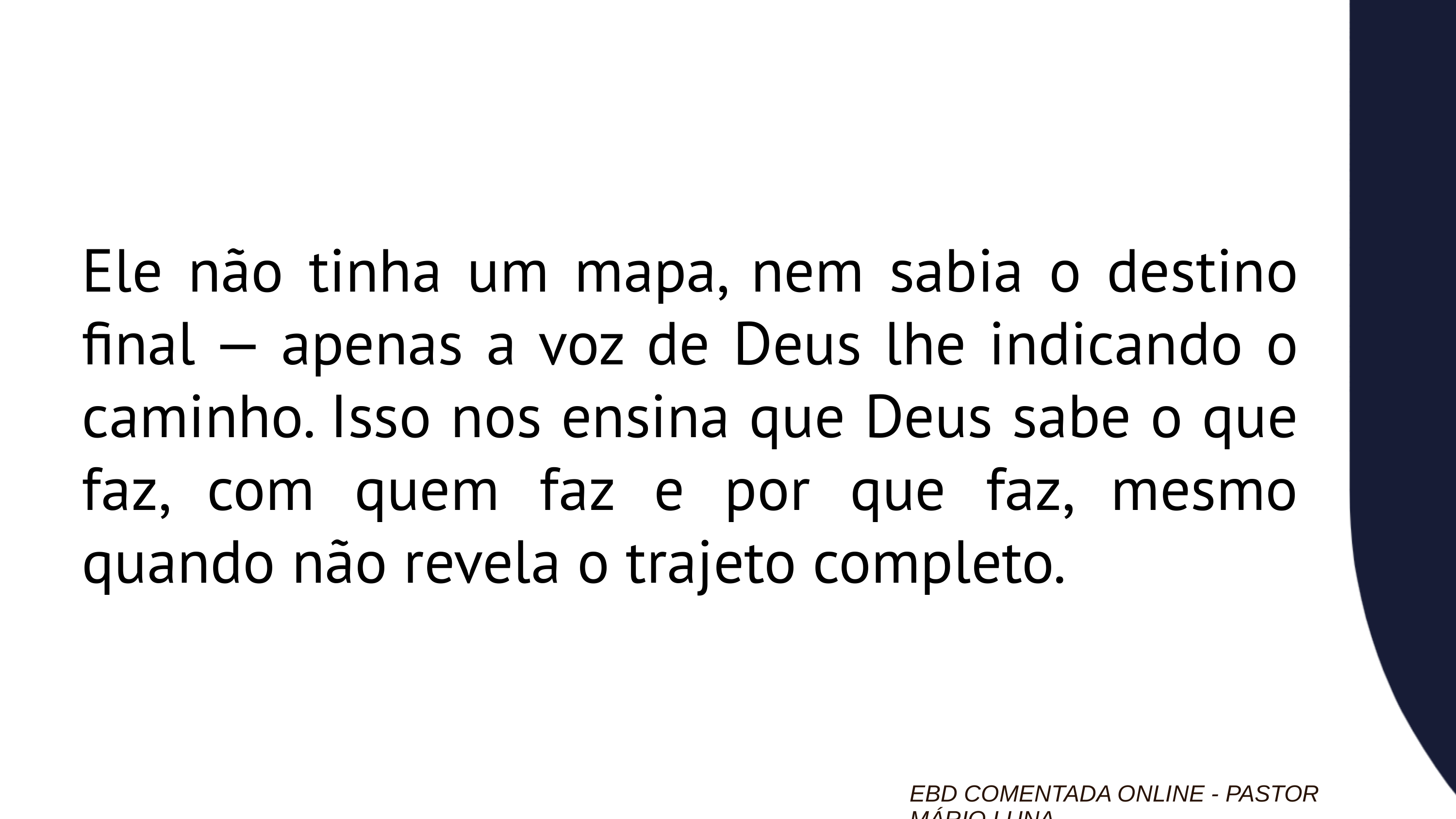

Ele não tinha um mapa, nem sabia o destino final — apenas a voz de Deus lhe indicando o caminho. Isso nos ensina que Deus sabe o que faz, com quem faz e por que faz, mesmo quando não revela o trajeto completo.
EBD COMENTADA ONLINE - PASTOR MÁRIO LUNA